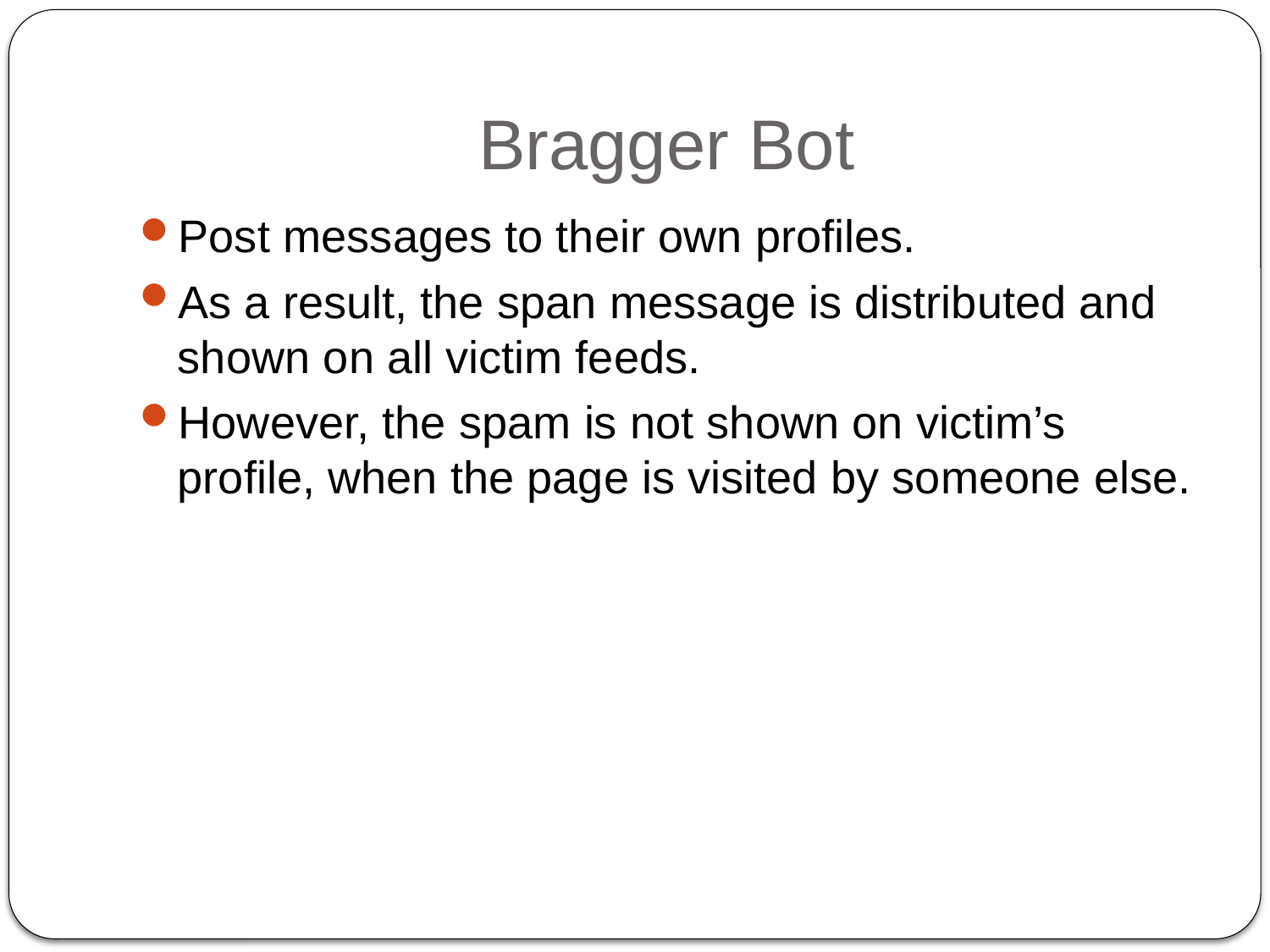

# Bragger Bot
Post messages to their own profiles.
As a result, the span message is distributed and shown on all victim feeds.
However, the spam is not shown on victim’s profile, when the page is visited by someone else.